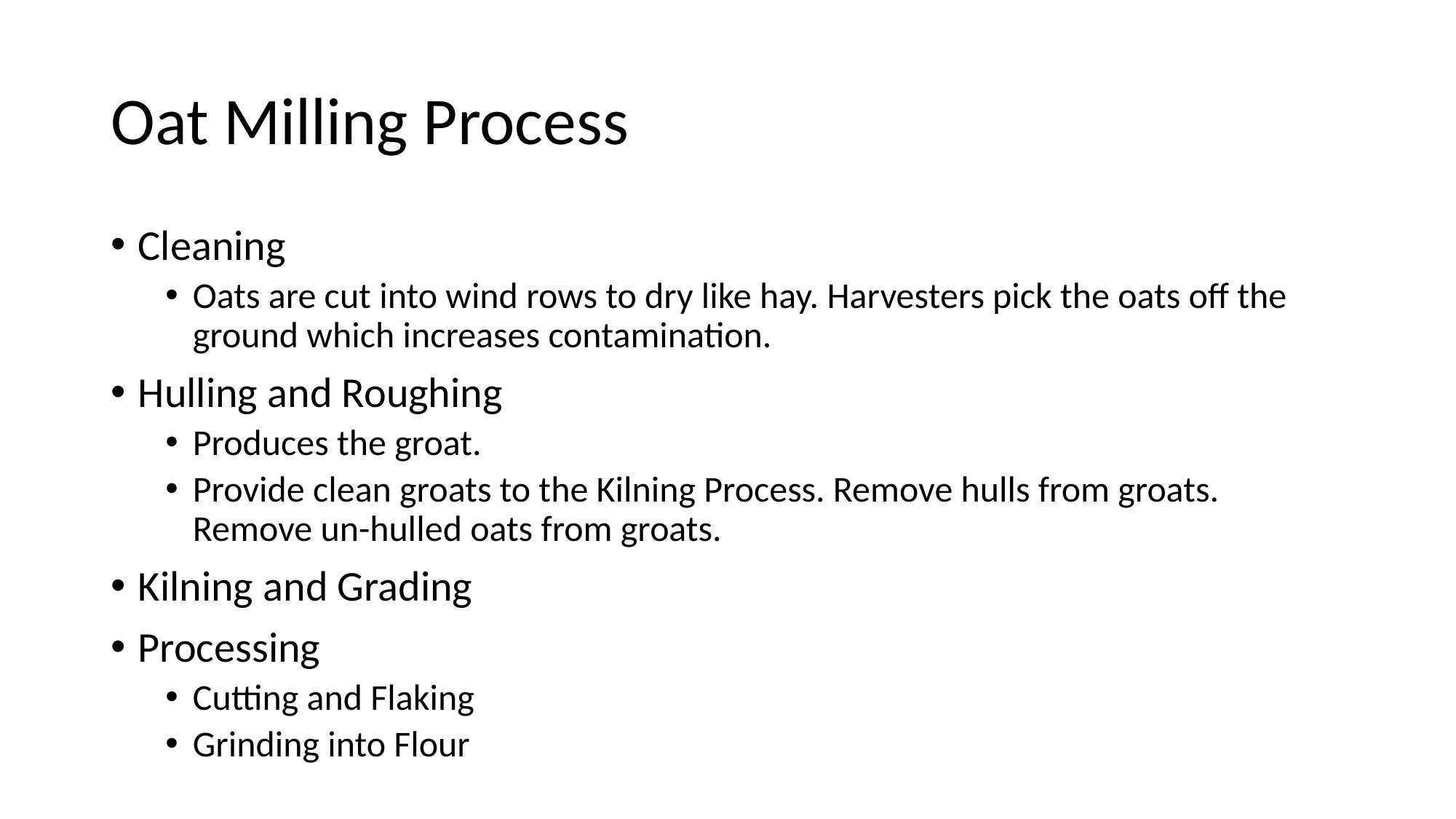

# Oat Milling Process
Cleaning
Oats are cut into wind rows to dry like hay. Harvesters pick the oats off the ground which increases contamination.
Hulling and Roughing
Produces the groat.
Provide clean groats to the Kilning Process. Remove hulls from groats. Remove un-hulled oats from groats.
Kilning and Grading
Processing
Cutting and Flaking
Grinding into Flour